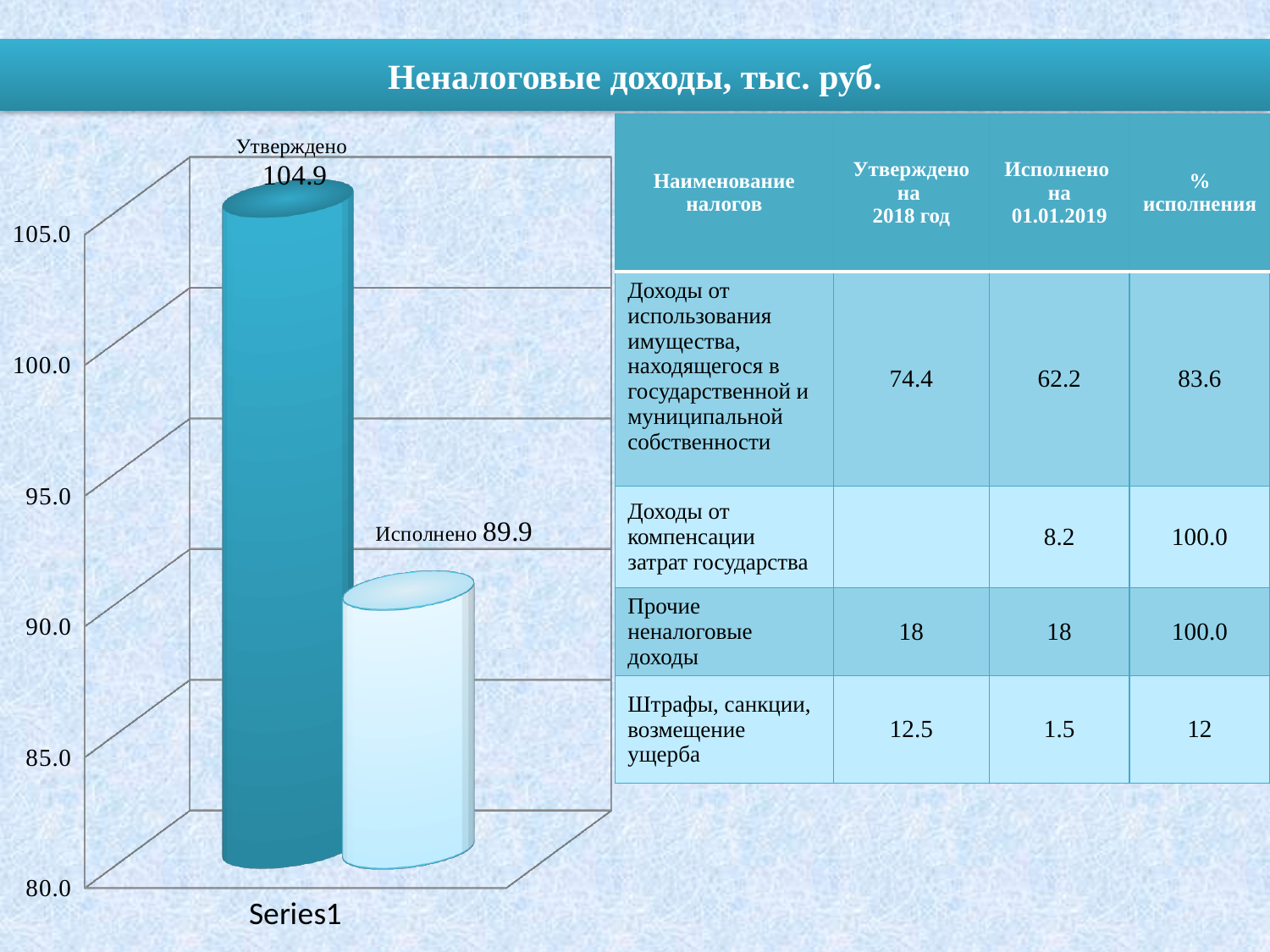

# Неналоговые доходы, тыс. руб.
| Наименование налогов | Утверждено на 2018 год | Исполнено на 01.01.2019 | % исполнения |
| --- | --- | --- | --- |
| Доходы от использования имущества, находящегося в государственной и муниципальной собственности | 74.4 | 62.2 | 83.6 |
| Доходы от компенсации затрат государства |  | 8.2 | 100.0 |
| Прочие неналоговые доходы | 18 | 18 | 100.0 |
| Штрафы, санкции, возмещение ущерба | 12.5 | 1.5 | 12 |

[unsupported chart]